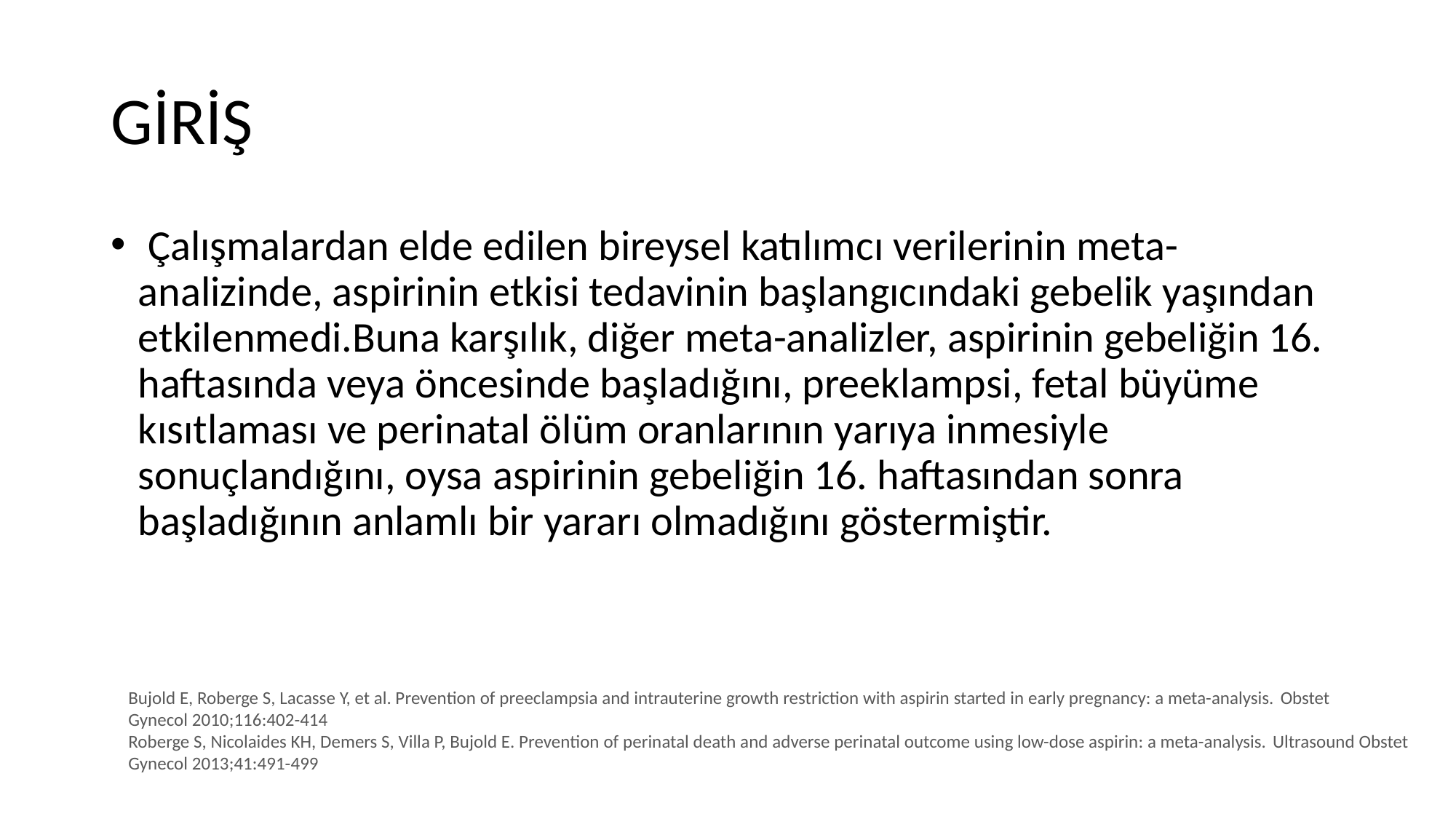

# GİRİŞ
 Çalışmalardan elde edilen bireysel katılımcı verilerinin meta-analizinde, aspirinin etkisi tedavinin başlangıcındaki gebelik yaşından etkilenmedi.Buna karşılık, diğer meta-analizler, aspirinin gebeliğin 16. haftasında veya öncesinde başladığını, preeklampsi, fetal büyüme kısıtlaması ve perinatal ölüm oranlarının yarıya inmesiyle sonuçlandığını, oysa aspirinin gebeliğin 16. haftasından sonra başladığının anlamlı bir yararı olmadığını göstermiştir.

Bujold E, Roberge S, Lacasse Y, et al. Prevention of preeclampsia and intrauterine growth restriction with aspirin started in early pregnancy: a meta-analysis. Obstet Gynecol 2010;116:402-414
Roberge S, Nicolaides KH, Demers S, Villa P, Bujold E. Prevention of perinatal death and adverse perinatal outcome using low-dose aspirin: a meta-analysis. Ultrasound Obstet Gynecol 2013;41:491-499